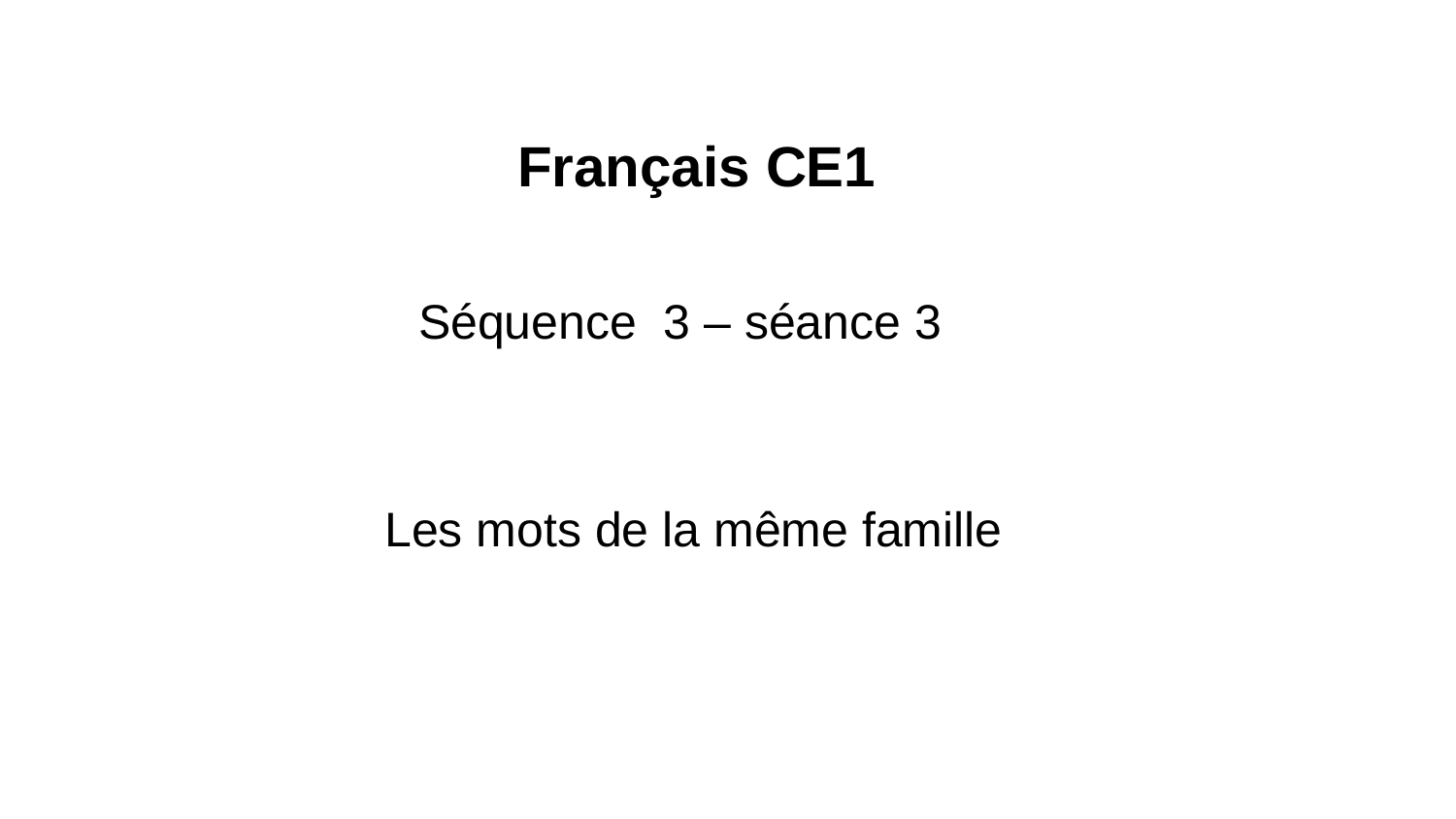

Français CE1
Séquence  3 – séance 3
Les mots de la même famille